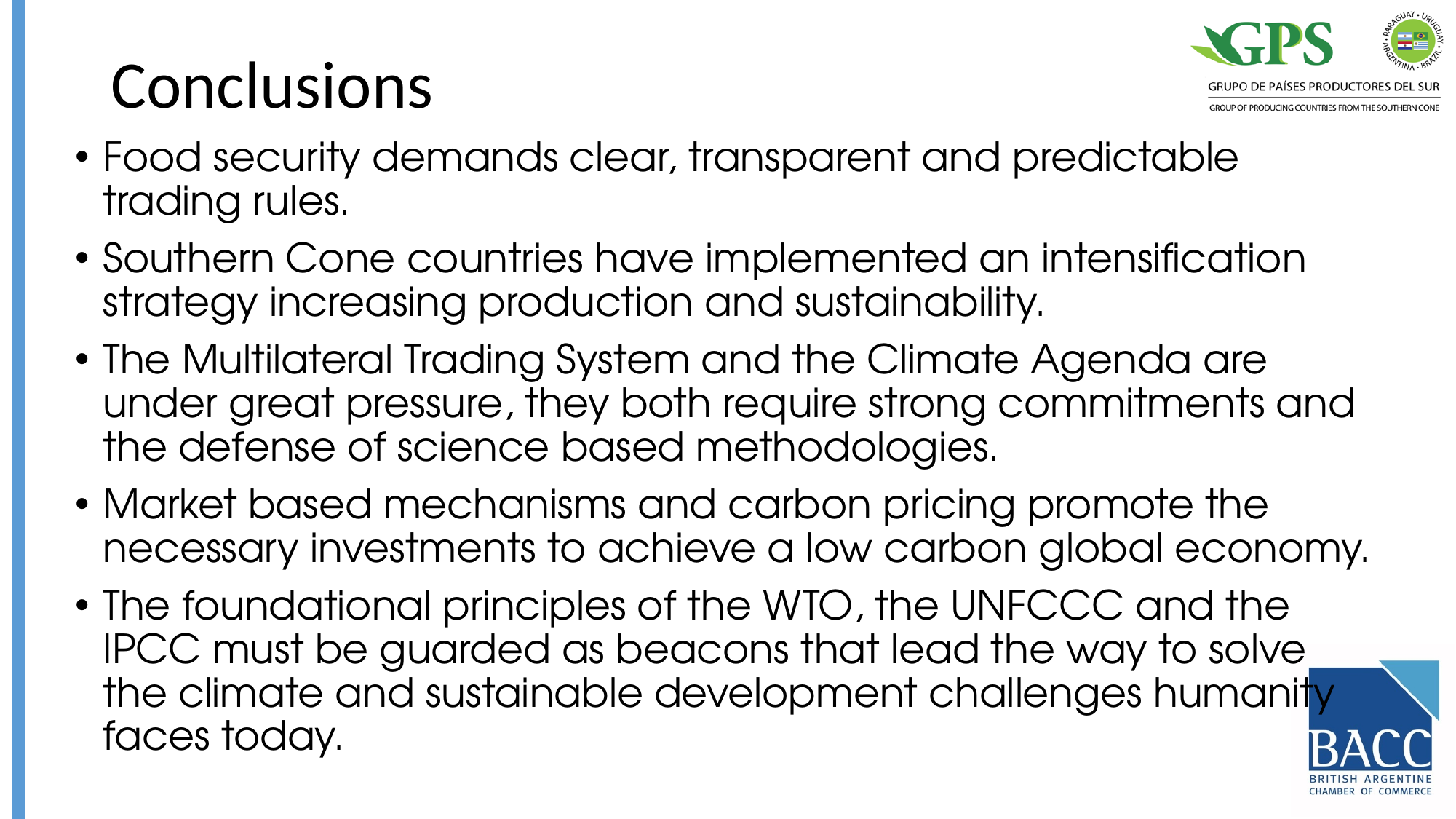

# Conclusions
Food security demands clear, transparent and predictable trading rules.
Southern Cone countries have implemented an intensification strategy increasing production and sustainability.
The Multilateral Trading System and the Climate Agenda are under great pressure, they both require strong commitments and the defense of science based methodologies.
Market based mechanisms and carbon pricing promote the necessary investments to achieve a low carbon global economy.
The foundational principles of the WTO, the UNFCCC and the IPCC must be guarded as beacons that lead the way to solve the climate and sustainable development challenges humanity faces today.